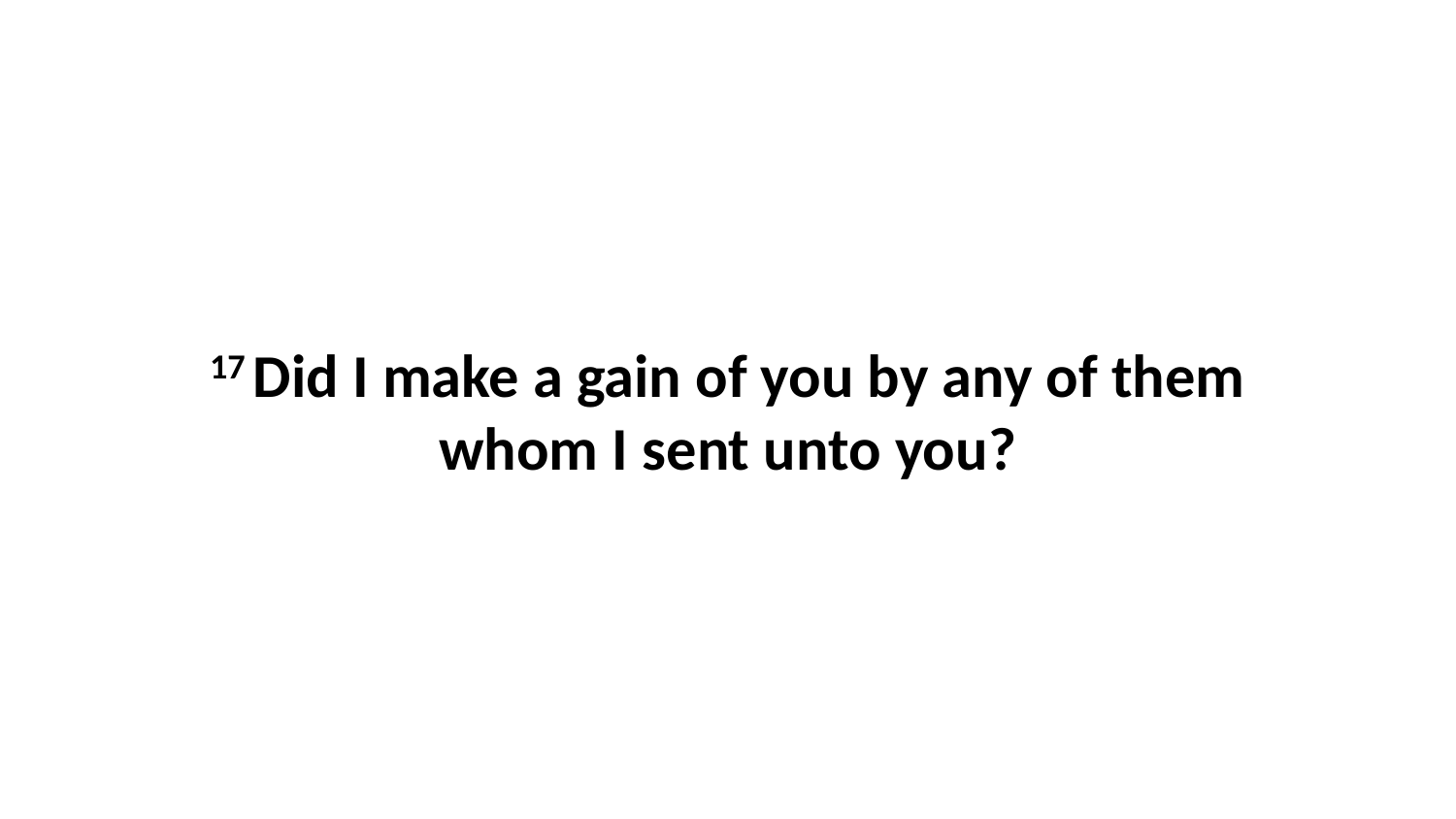

17 Did I make a gain of you by any of them whom I sent unto you?